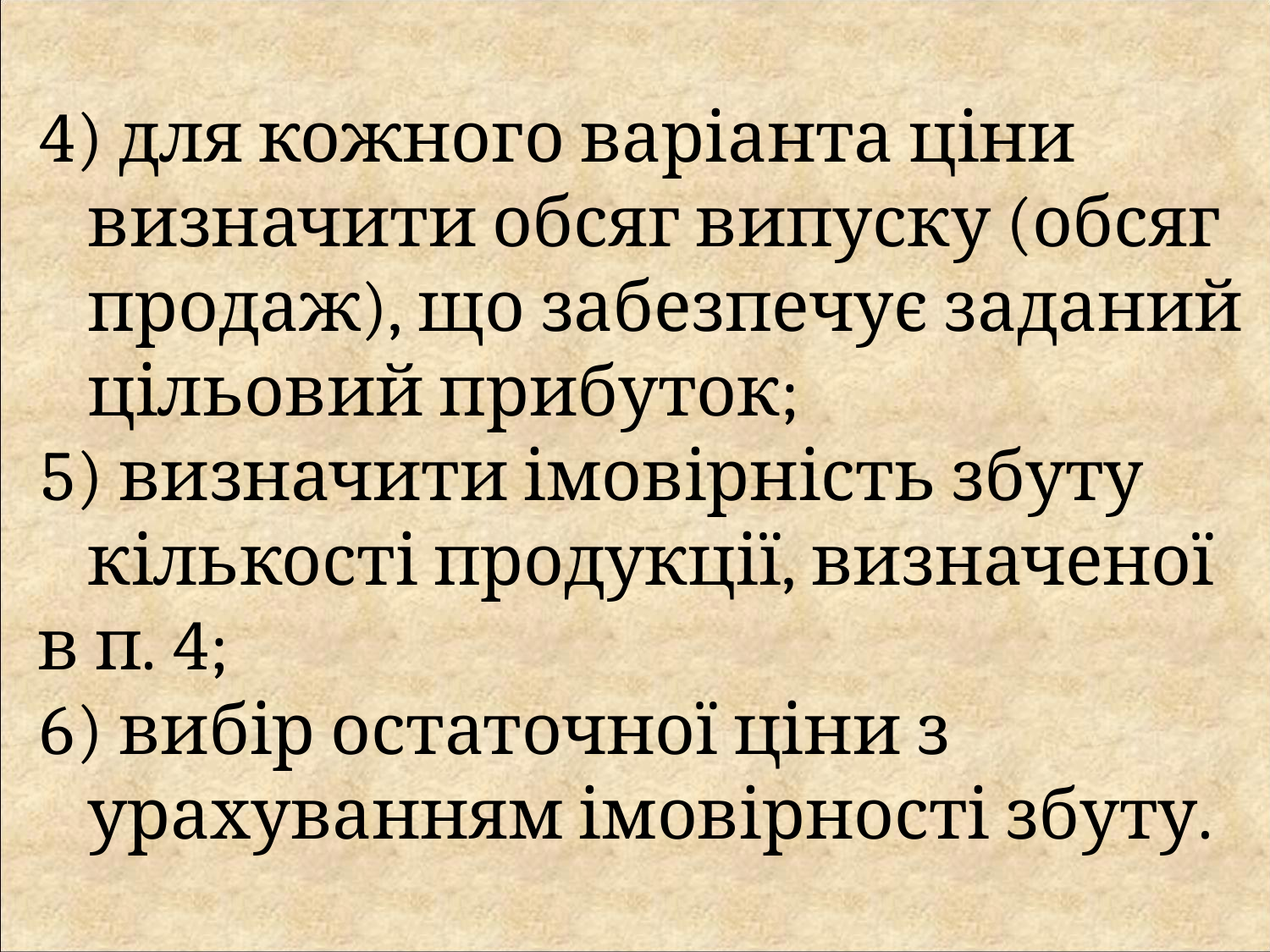

4) для кожного варіанта ціни визначити обсяг випуску (обсяг продаж), що забезпечує заданий цільовий прибуток;
5) визначити імовірність збуту кількості продукції, визначеної
в п. 4;
6) вибір остаточної ціни з урахуванням імовірності збуту.